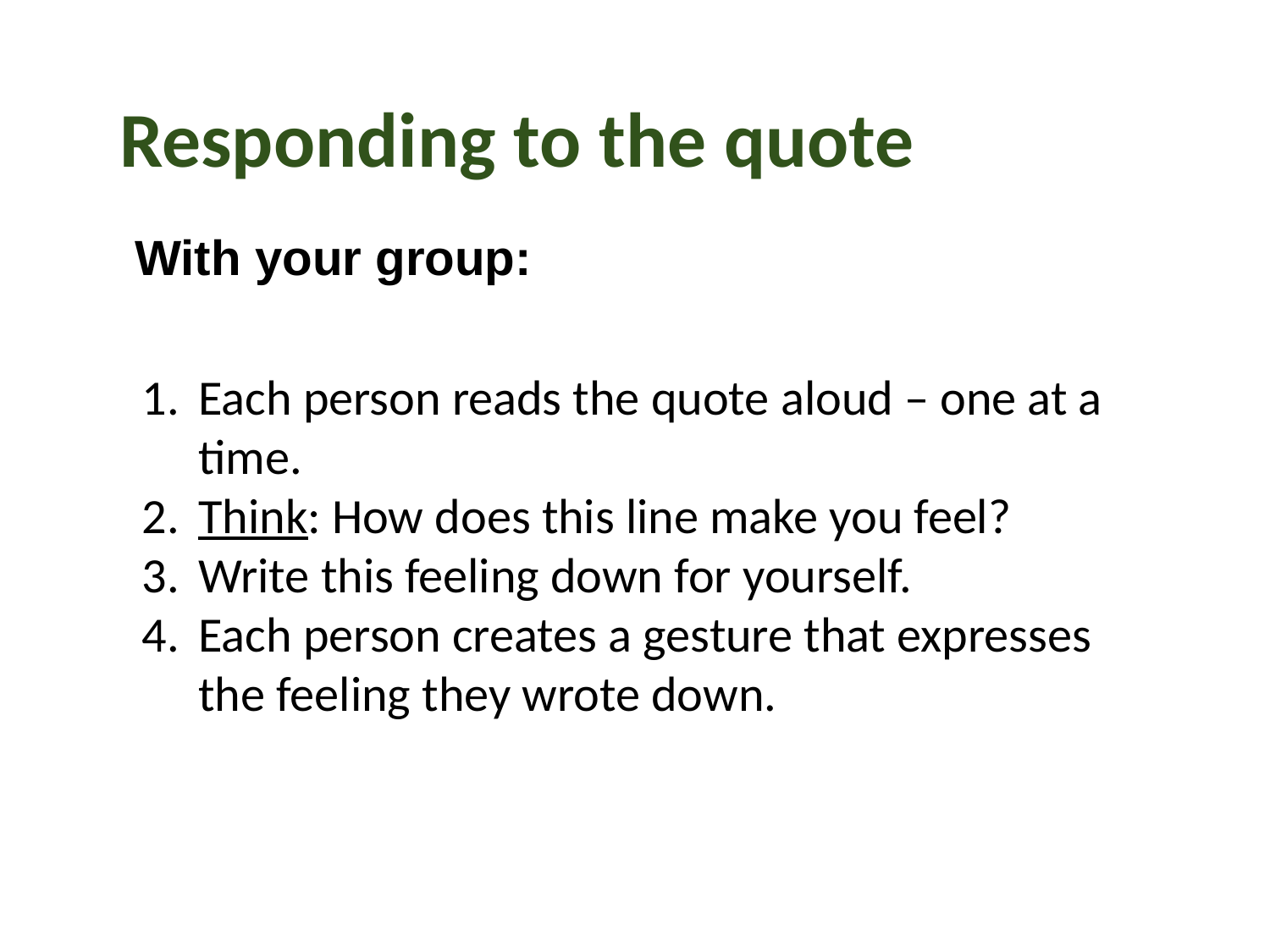

# Responding to the quote
With your group:

Each person reads the quote aloud – one at a time.
Think: How does this line make you feel?
Write this feeling down for yourself.
Each person creates a gesture that expresses the feeling they wrote down.